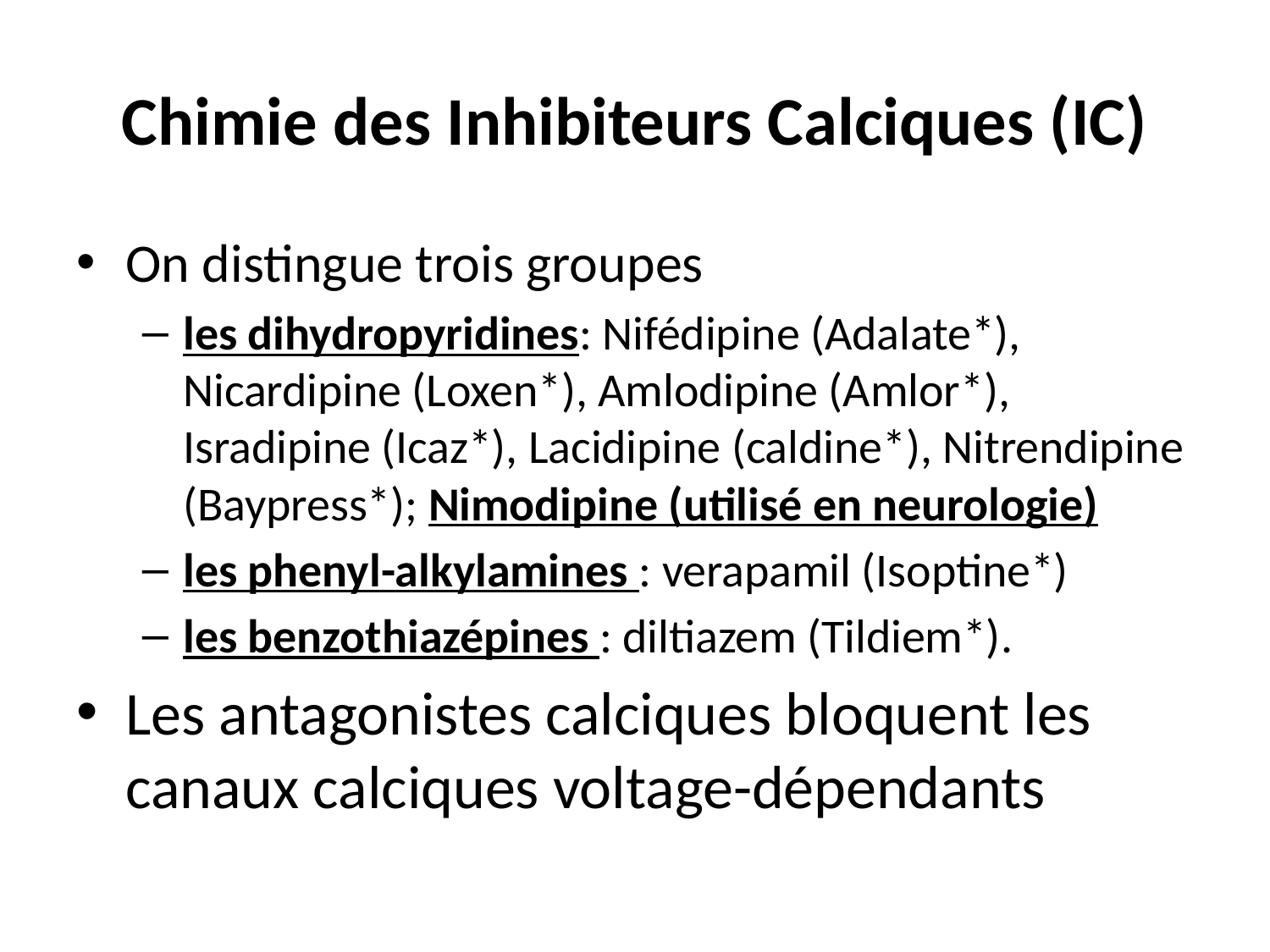

# Chimie des Inhibiteurs Calciques (IC)
On distingue trois groupes
les dihydropyridines: Nifédipine (Adalate*), Nicardipine (Loxen*), Amlodipine (Amlor*), Isradipine (Icaz*), Lacidipine (caldine*), Nitrendipine (Baypress*); Nimodipine (utilisé en neurologie)
les phenyl-alkylamines : verapamil (Isoptine*)
les benzothiazépines : diltiazem (Tildiem*).
Les antagonistes calciques bloquent les canaux calciques voltage-dépendants